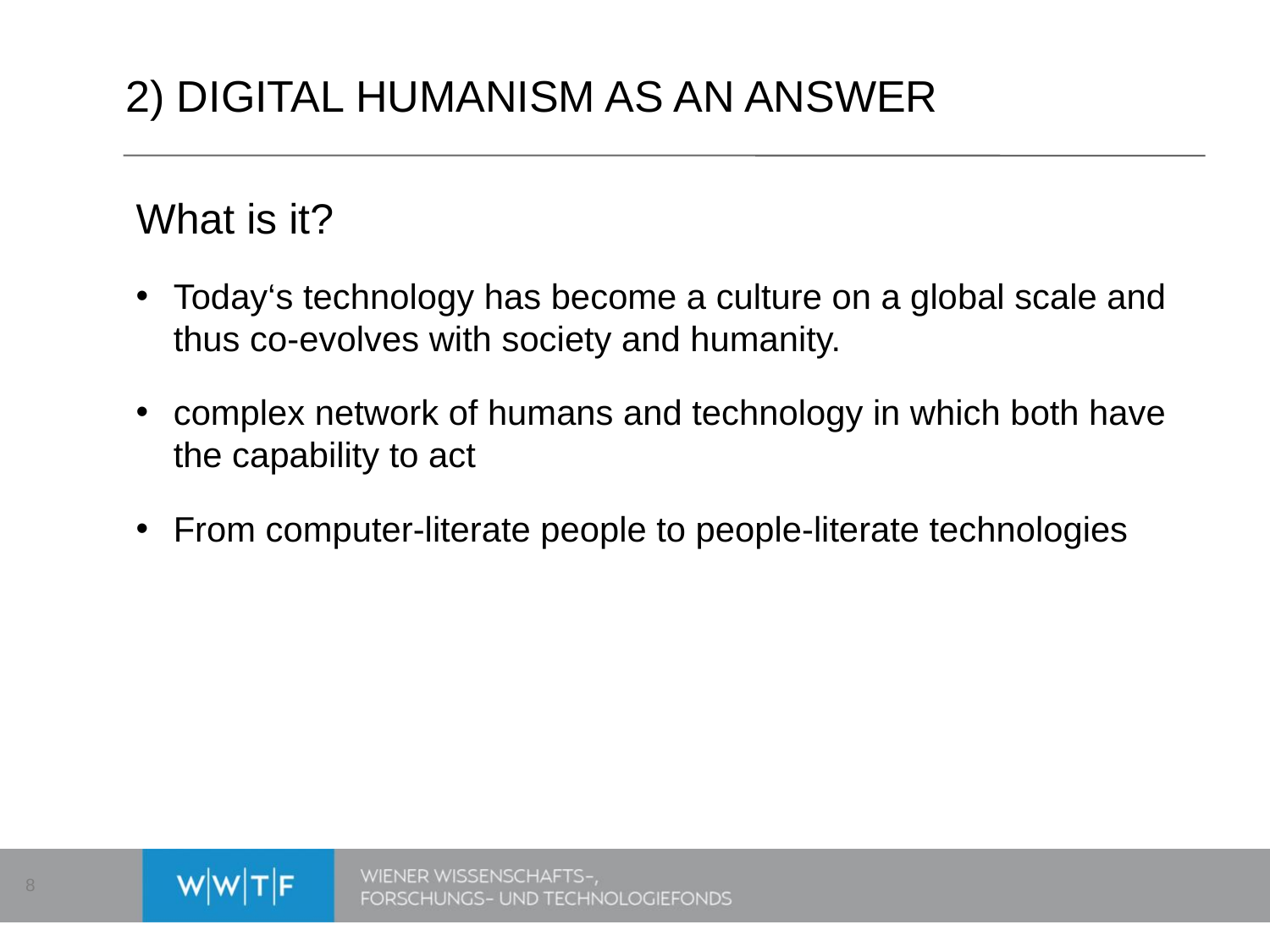

# 2) Digital Humanism as aN answer
What is it?
Today‘s technology has become a culture on a global scale and thus co-evolves with society and humanity.
complex network of humans and technology in which both have the capability to act
From computer-literate people to people-literate technologies